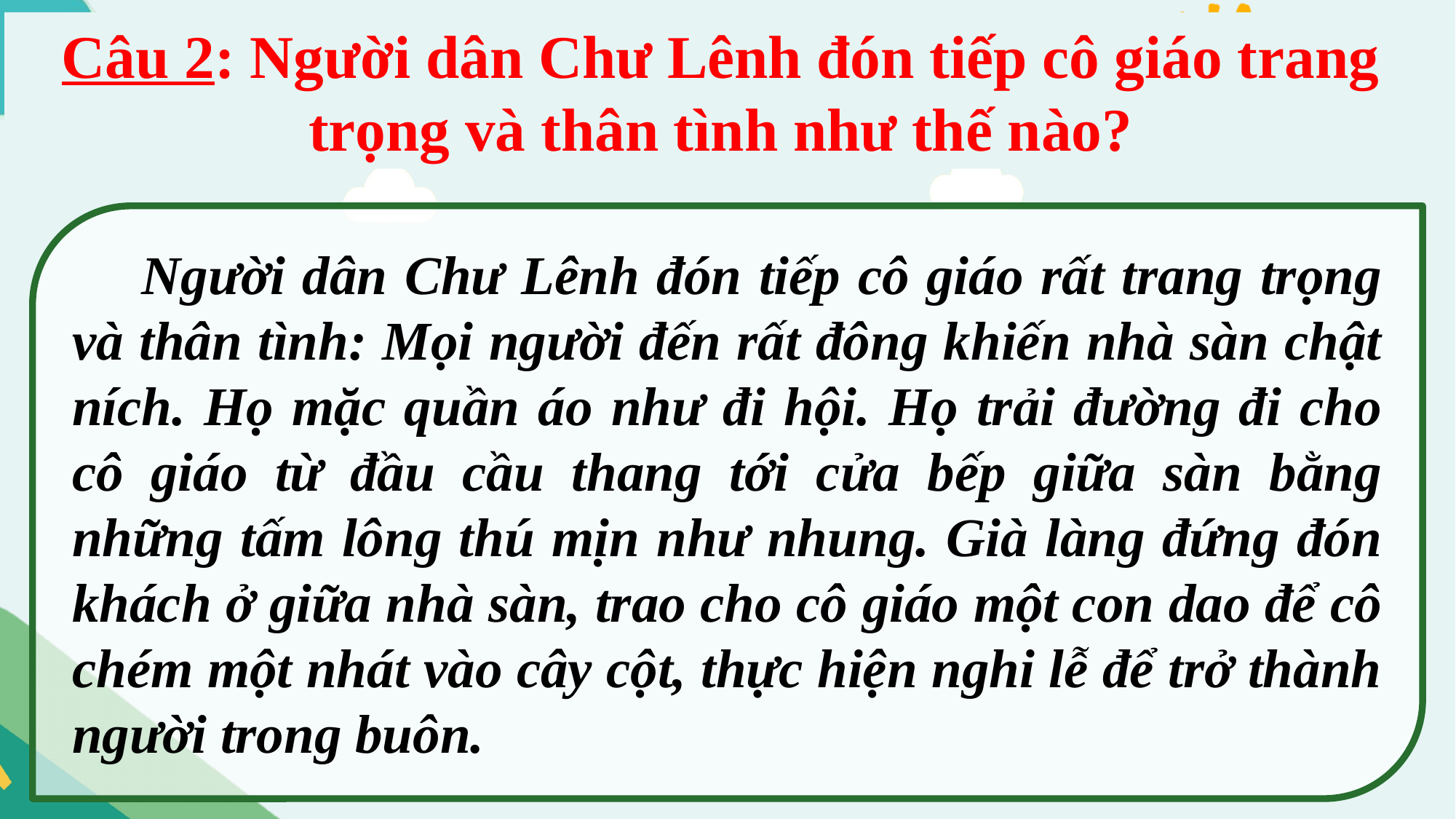

Câu 2: Người dân Chư Lênh đón tiếp cô giáo trang trọng và thân tình như thế nào?
    Người dân Chư Lênh đón tiếp cô giáo rất trang trọng và thân tình: Mọi người đến rất đông khiến nhà sàn chật ních. Họ mặc quần áo như đi hội. Họ trải đường đi cho cô giáo từ đầu cầu thang tới cửa bếp giữa sàn bằng những tấm lông thú mịn như nhung. Già làng đứng đón khách ở giữa nhà sàn, trao cho cô giáo một con dao để cô chém một nhát vào cây cột, thực hiện nghi lễ để trở thành người trong buôn.